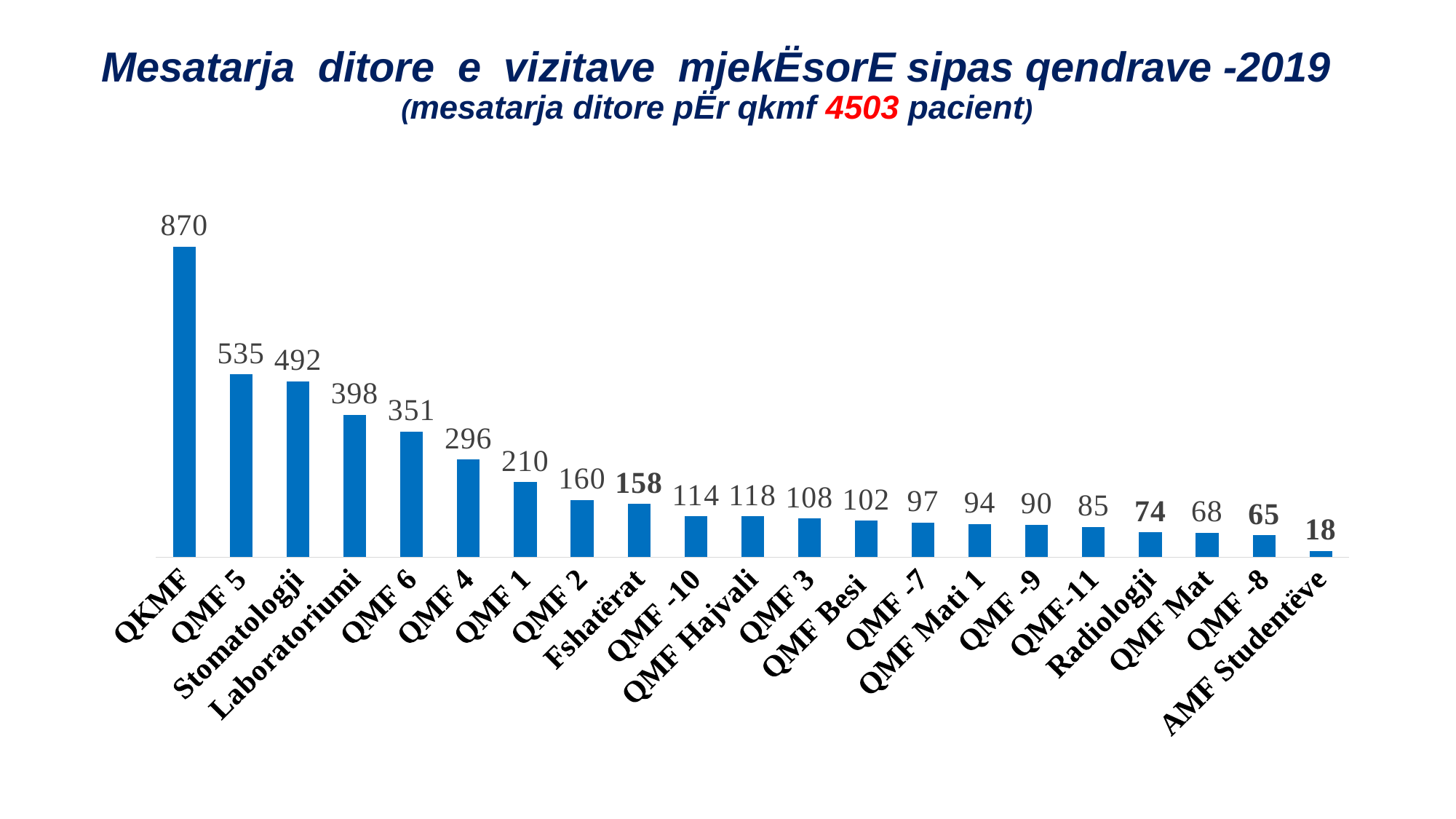

# Mesatarja  ditore  e  vizitave  mjekËsorE sipas qendrave -2019 (mesatarja ditore pËr qkmf 4503 pacient)

### Chart

| Category |  |
|---|---|
| QKMF | 923.0 |
| QMF 5 | 543.0 |
| Stomatologji | 522.0 |
| Laboratoriumi | 423.0 |
| QMF 6 | 373.0 |
| QMF 4 | 290.0 |
| QMF 1 | 223.0 |
| QMF 2 | 170.0 |
| Fshatërat | 158.0 |
| QMF -10 | 121.0 |
| QMF Hajvali | 121.0 |
| QMF 3 | 115.0 |
| QMF Besi  | 108.0 |
| QMF -7 | 103.0 |
| QMF Mati 1 | 99.0 |
| QMF -9 | 96.0 |
| QMF-11 | 90.0 |
| Radiologji | 74.0 |
| QMF Mat | 72.0 |
| QMF -8 | 65.0 |
| AMF Studentëve | 18.0 |